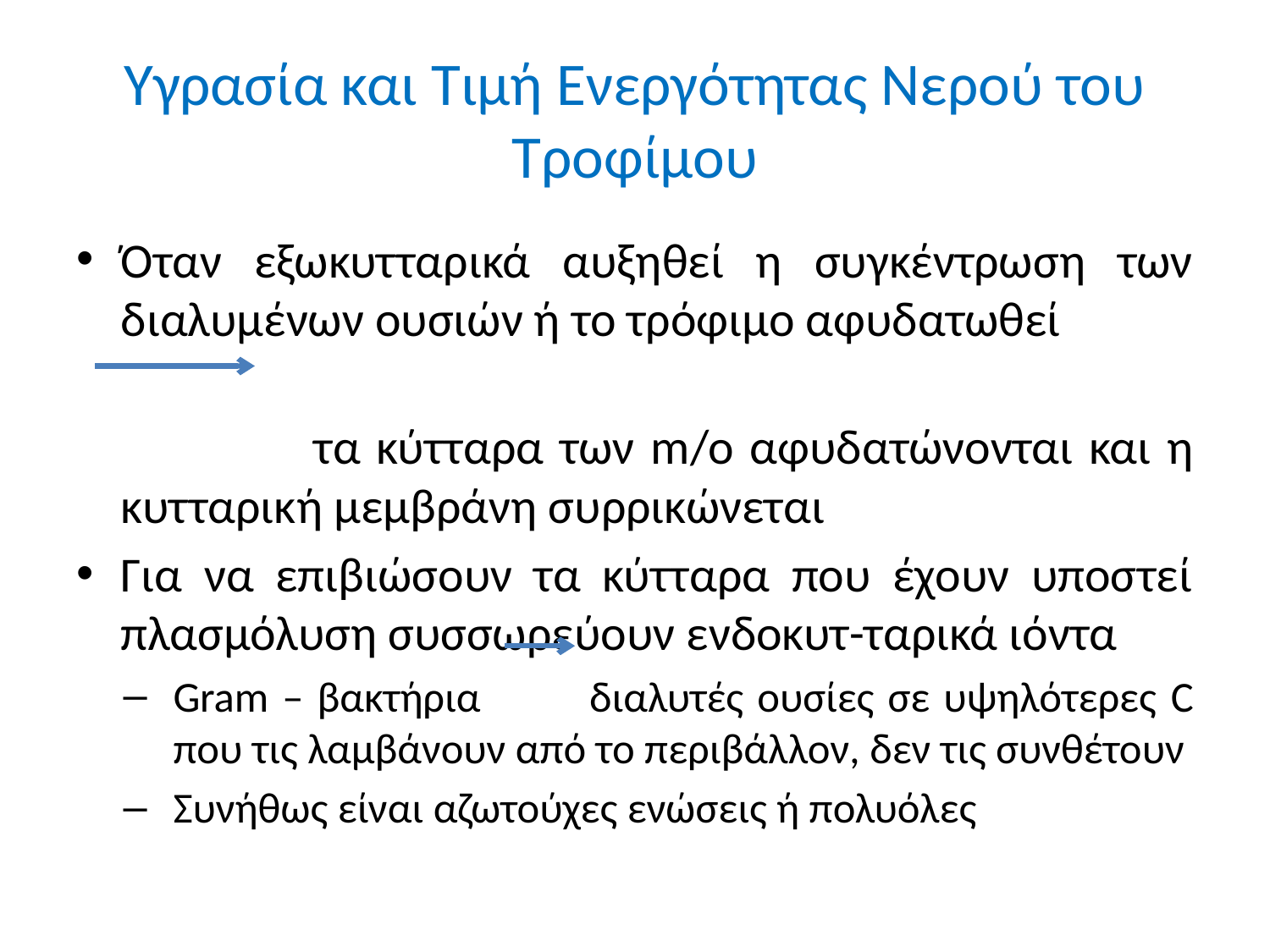

# Υγρασία και Τιμή Ενεργότητας Νερού του Τροφίμου
Όταν εξωκυτταρικά αυξηθεί η συγκέντρωση των διαλυμένων ουσιών ή το τρόφιμο αφυδατωθεί
               τα κύτταρα των m/o αφυδατώνονται και η κυτταρική μεμβράνη συρρικώνεται
Για να επιβιώσουν τα κύτταρα που έχουν υποστεί πλασμόλυση συσσωρεύουν ενδοκυτ-ταρικά ιόντα
Gram – βακτήρια        διαλυτές ουσίες σε υψηλότερες C που τις λαμβάνουν από το περιβάλλον, δεν τις συνθέτουν
Συνήθως είναι αζωτούχες ενώσεις ή πολυόλες